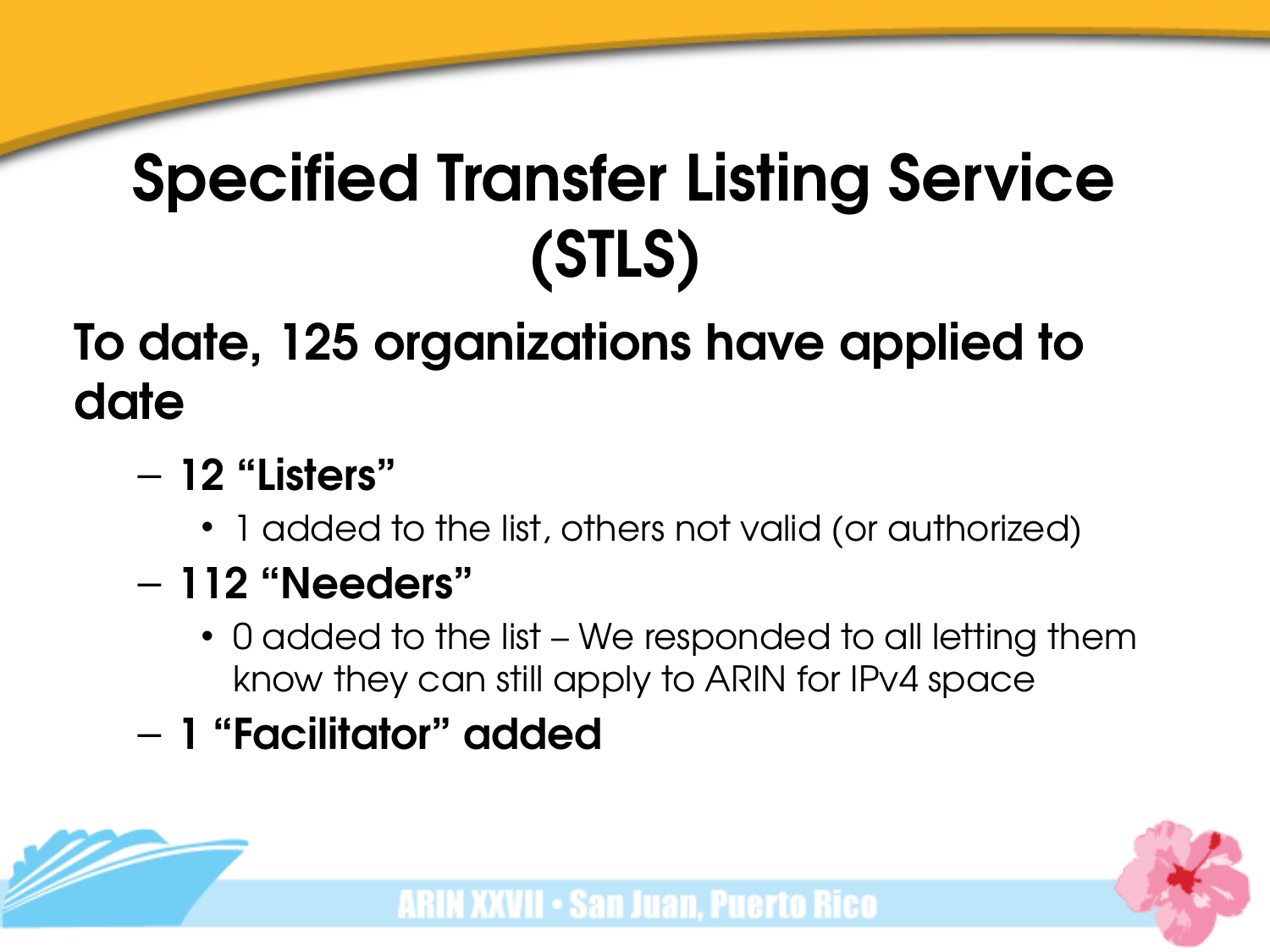

# Specified Transfer Listing Service (STLS)
To date, 125 organizations have applied to date
12 “Listers”
1 added to the list, others not valid (or authorized)
112 “Needers”
0 added to the list – We responded to all letting them know they can still apply to ARIN for IPv4 space
1 “Facilitator” added